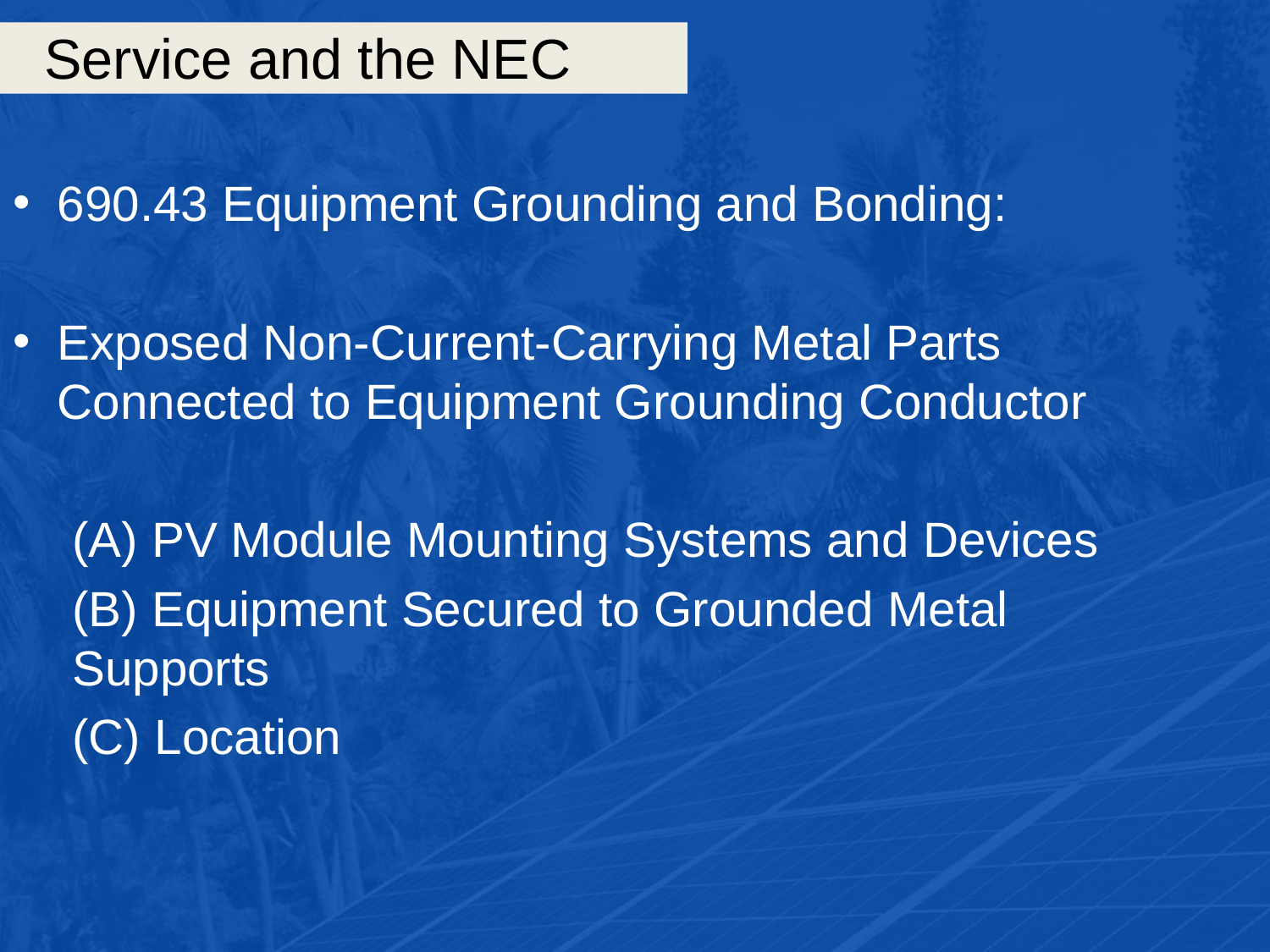

# Service and the NEC
690.43 Equipment Grounding and Bonding:

Exposed Non-Current-Carrying Metal Parts Connected to Equipment Grounding Conductor

(A) PV Module Mounting Systems and Devices
(B) Equipment Secured to Grounded Metal Supports
(C) Location